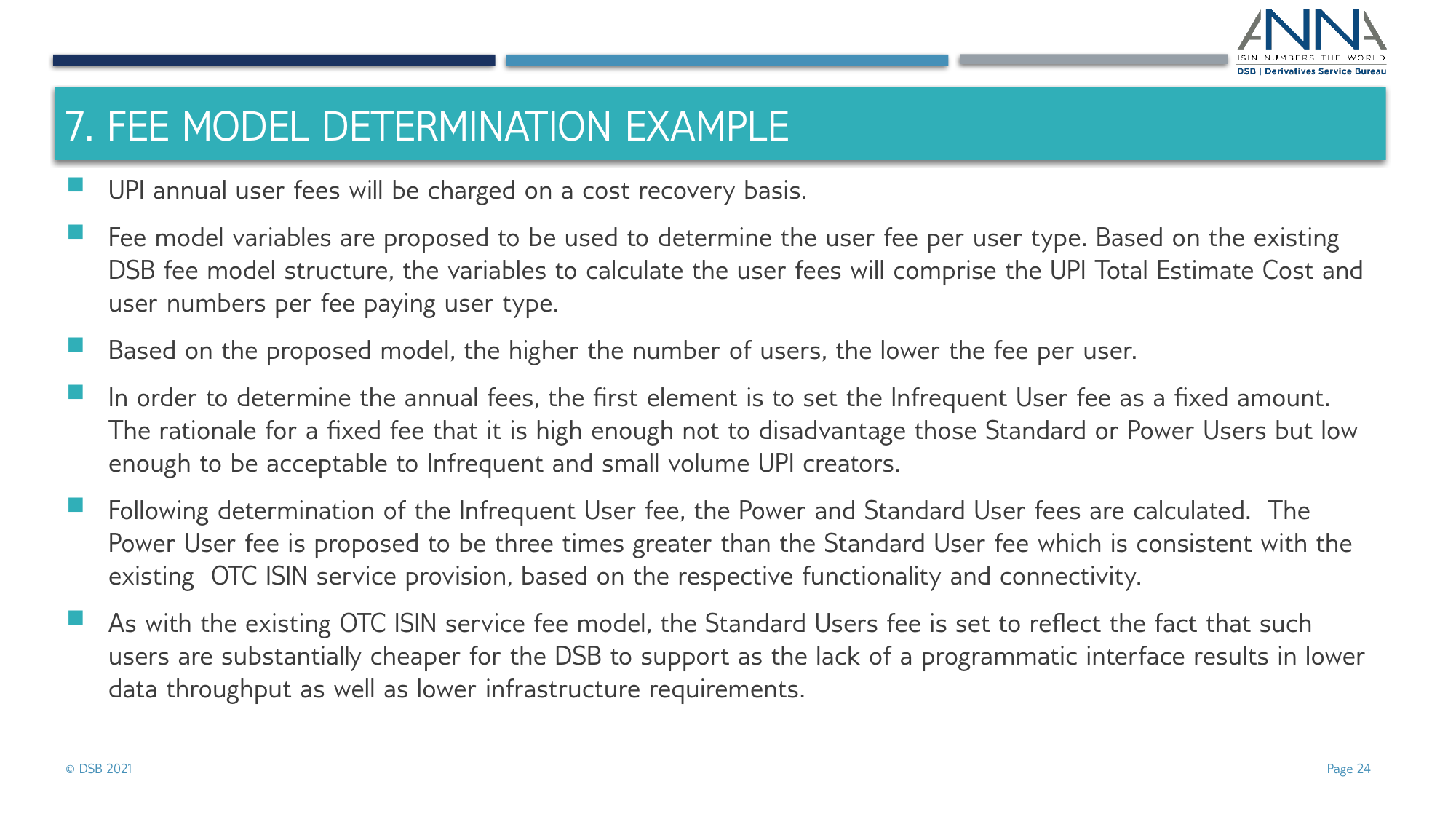

# 7. FEE Model determination example
UPI annual user fees will be charged on a cost recovery basis.
Fee model variables are proposed to be used to determine the user fee per user type. Based on the existing DSB fee model structure, the variables to calculate the user fees will comprise the UPI Total Estimate Cost and user numbers per fee paying user type.
Based on the proposed model, the higher the number of users, the lower the fee per user.
In order to determine the annual fees, the first element is to set the Infrequent User fee as a fixed amount. The rationale for a fixed fee that it is high enough not to disadvantage those Standard or Power Users but low enough to be acceptable to Infrequent and small volume UPI creators.
Following determination of the Infrequent User fee, the Power and Standard User fees are calculated.  The Power User fee is proposed to be three times greater than the Standard User fee which is consistent with the existing  OTC ISIN service provision, based on the respective functionality and connectivity.
As with the existing OTC ISIN service fee model, the Standard Users fee is set to reflect the fact that such users are substantially cheaper for the DSB to support as the lack of a programmatic interface results in lower data throughput as well as lower infrastructure requirements.
© DSB 2021
Page 24